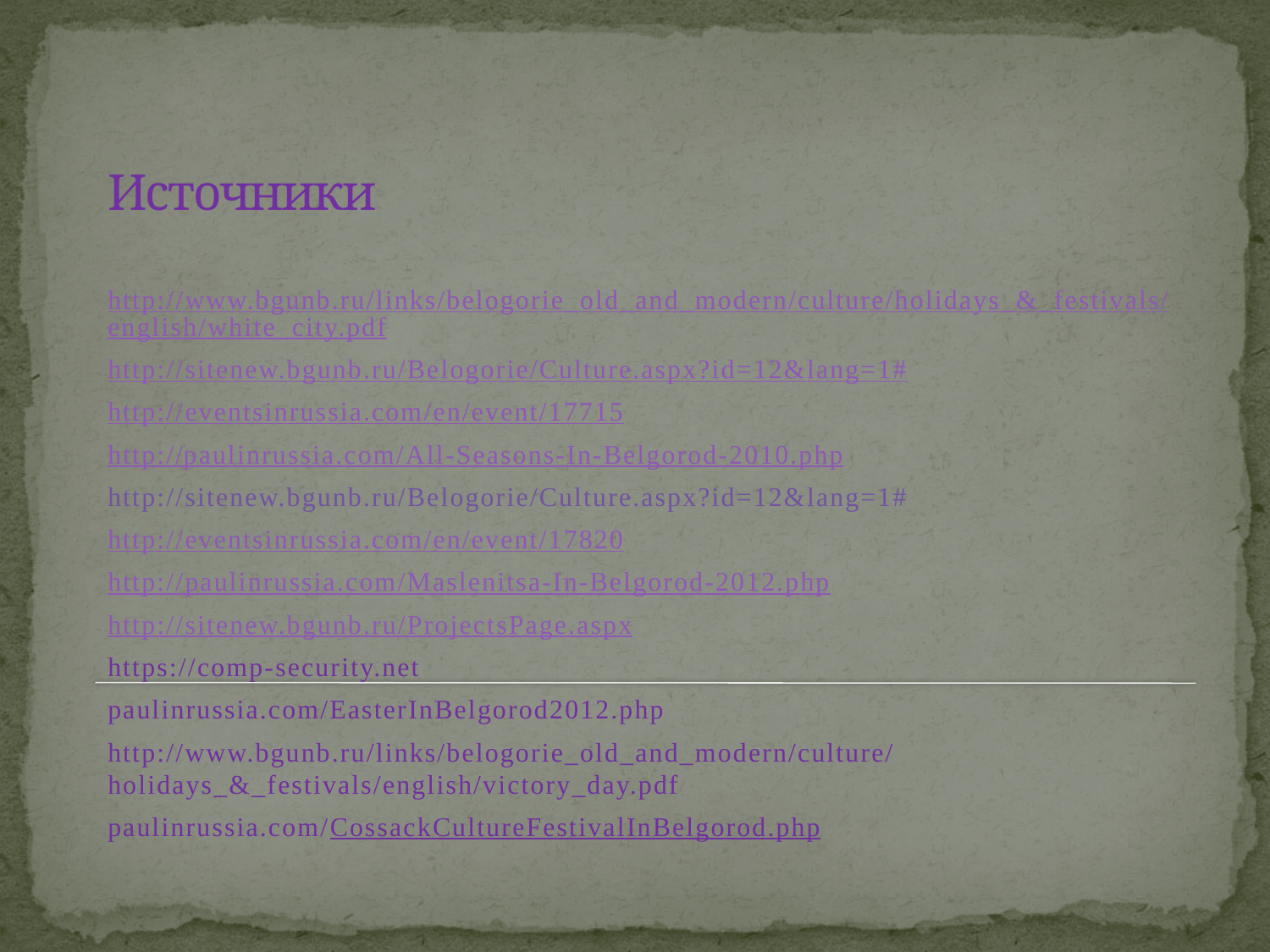

# Источники
http://www.bgunb.ru/links/belogorie_old_and_modern/culture/holidays_&_festivals/english/white_city.pdf
http://sitenew.bgunb.ru/Belogorie/Culture.aspx?id=12&lang=1#
http://eventsinrussia.com/en/event/17715
http://paulinrussia.com/All-Seasons-In-Belgorod-2010.php
http://sitenew.bgunb.ru/Belogorie/Culture.aspx?id=12&lang=1#
http://eventsinrussia.com/en/event/17820
http://paulinrussia.com/Maslenitsa-In-Belgorod-2012.php
http://sitenew.bgunb.ru/ProjectsPage.aspx
https://comp-security.net
paulinrussia.com/Easter­In­Belgorod­2012.php
http://www.bgunb.ru/links/belogorie_old_and_modern/culture/holidays_&_festivals/english/victory_day.pdf
paulinrussia.com/Cossack­Culture­Festival­In­Belgorod.php